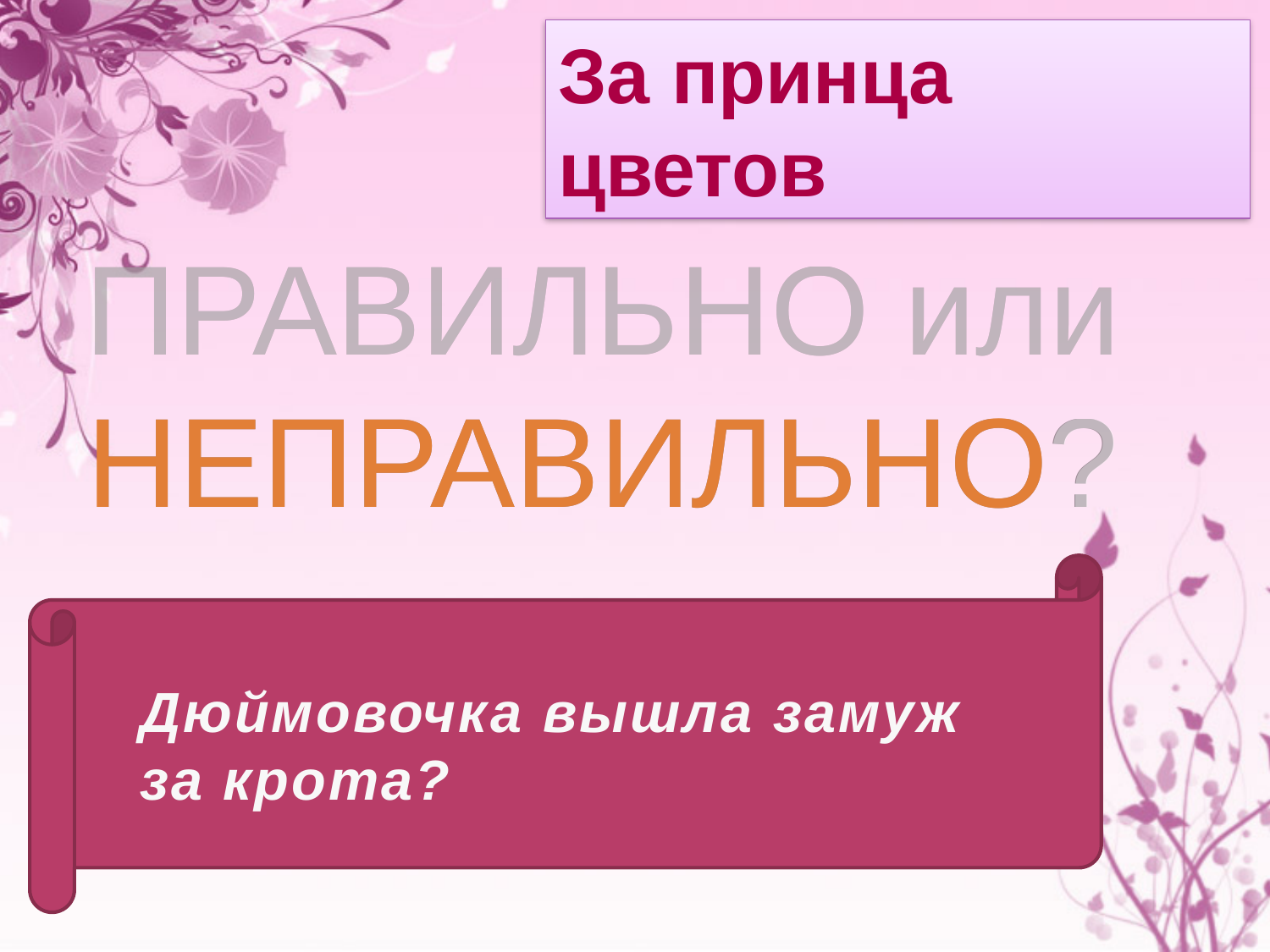

За принца цветов

# Дюймовочка вышла замуж за крота?